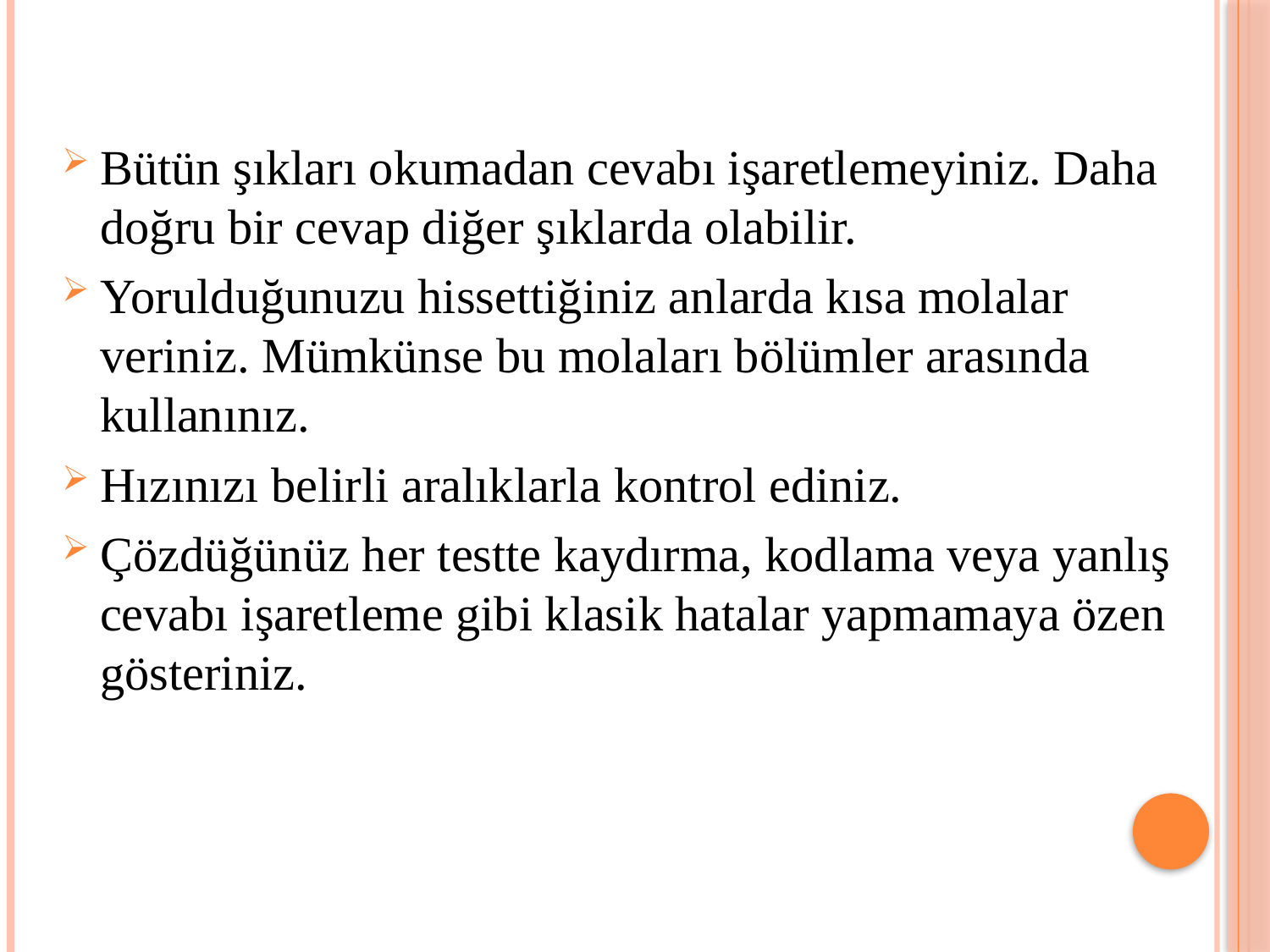

Bütün şıkları okumadan cevabı işaretlemeyiniz. Daha doğru bir cevap diğer şıklarda olabilir.
Yorulduğunuzu hissettiğiniz anlarda kısa molalar veriniz. Mümkünse bu molaları bölümler arasında kullanınız.
Hızınızı belirli aralıklarla kontrol ediniz.
Çözdüğünüz her testte kaydırma, kodlama veya yanlış cevabı işaretleme gibi klasik hatalar yapmamaya özen gösteriniz.